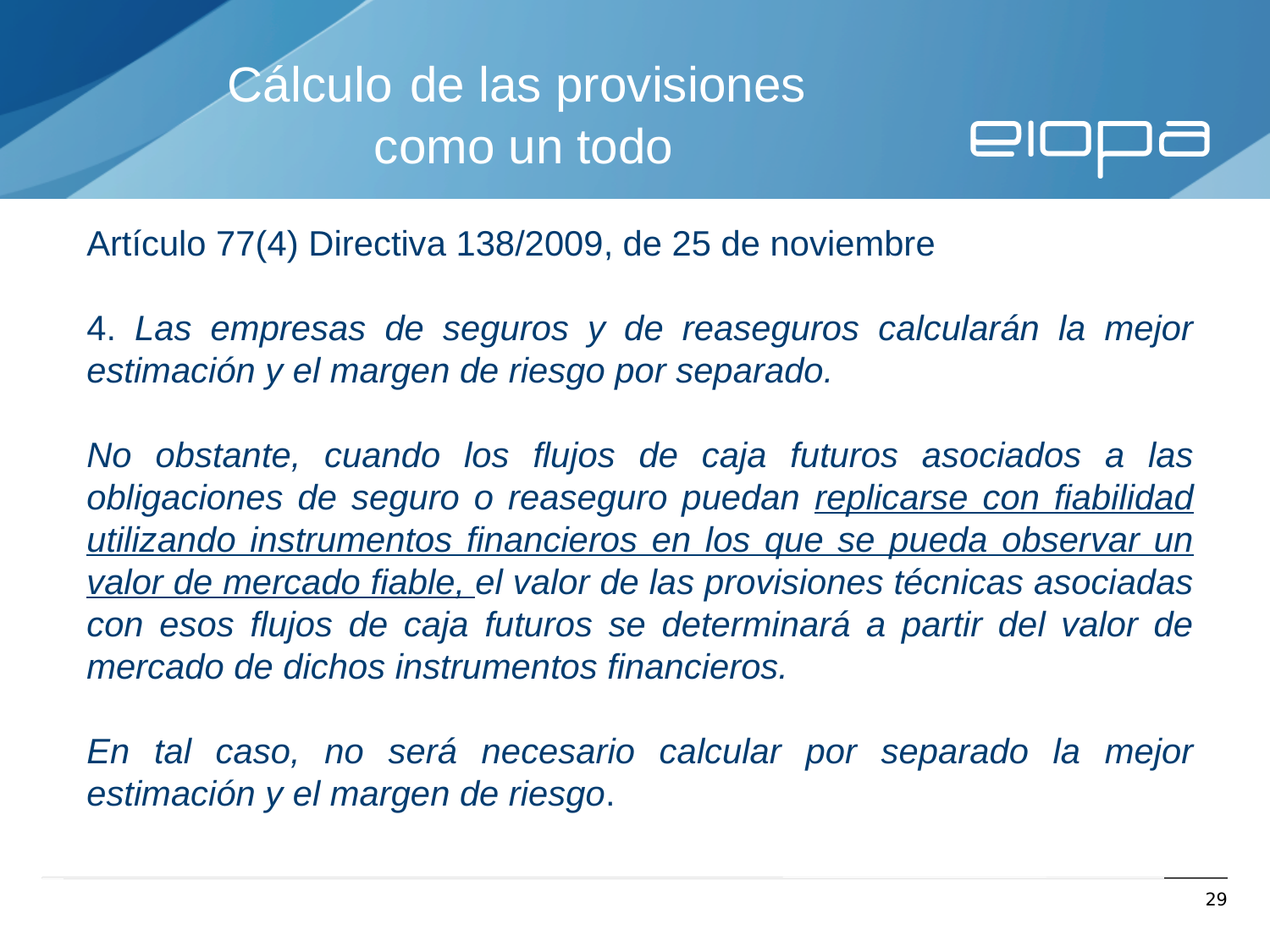

Cálculo de las provisiones
como un todo
Artículo 77(4) Directiva 138/2009, de 25 de noviembre

4. Las empresas de seguros y de reaseguros calcularán la mejor estimación y el margen de riesgo por separado.

No obstante, cuando los flujos de caja futuros asociados a las obligaciones de seguro o reaseguro puedan replicarse con fiabilidad utilizando instrumentos financieros en los que se pueda observar un valor de mercado fiable, el valor de las provisiones técnicas asociadas con esos flujos de caja futuros se determinará a partir del valor de mercado de dichos instrumentos financieros.

En tal caso, no será necesario calcular por separado la mejor estimación y el margen de riesgo.

29